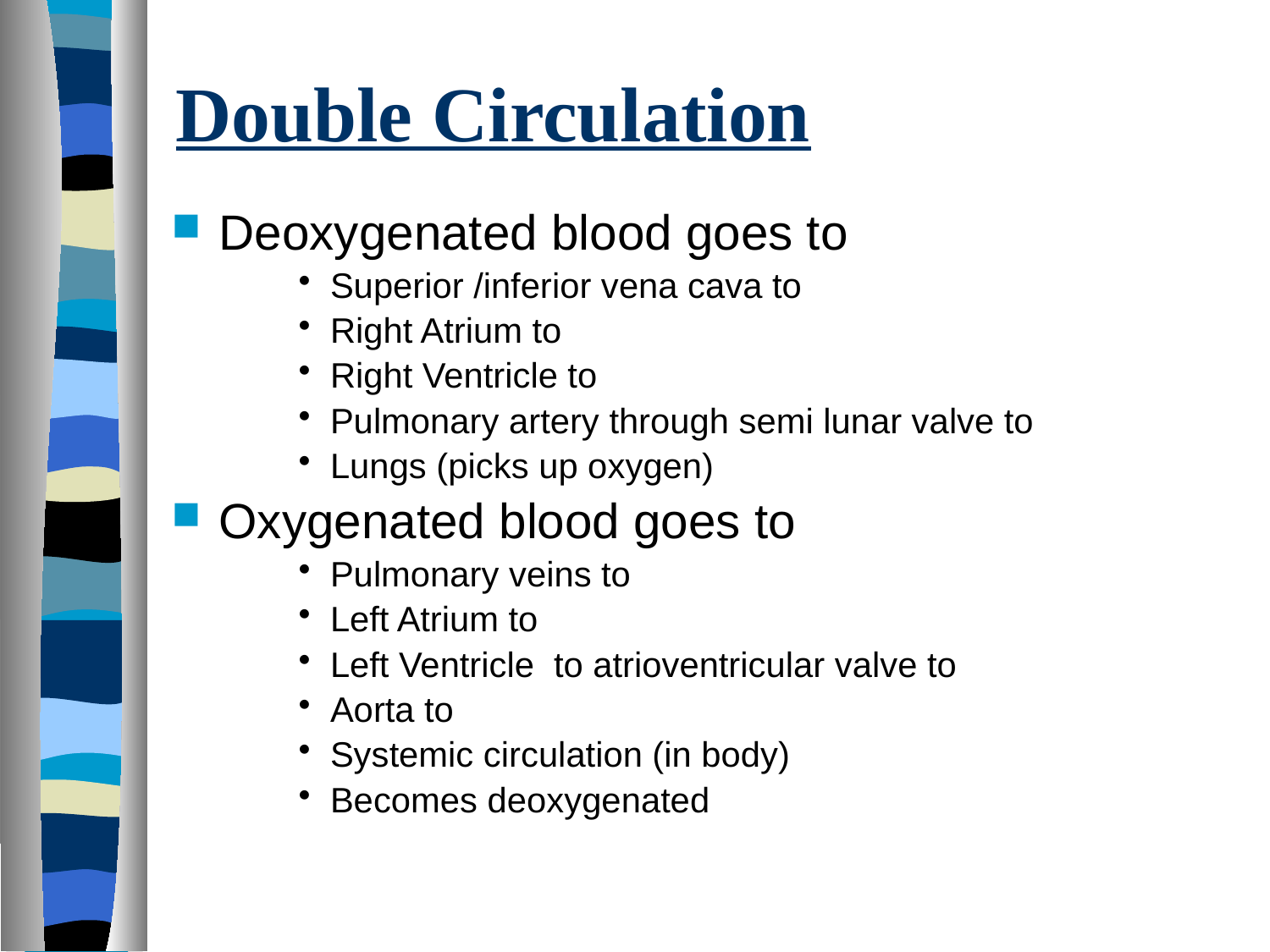

# Double Circulation
Deoxygenated blood goes to
Superior /inferior vena cava to
Right Atrium to
Right Ventricle to
Pulmonary artery through semi lunar valve to
Lungs (picks up oxygen)
Oxygenated blood goes to
Pulmonary veins to
Left Atrium to
Left Ventricle  to atrioventricular valve to
Aorta to
Systemic circulation (in body)
Becomes deoxygenated